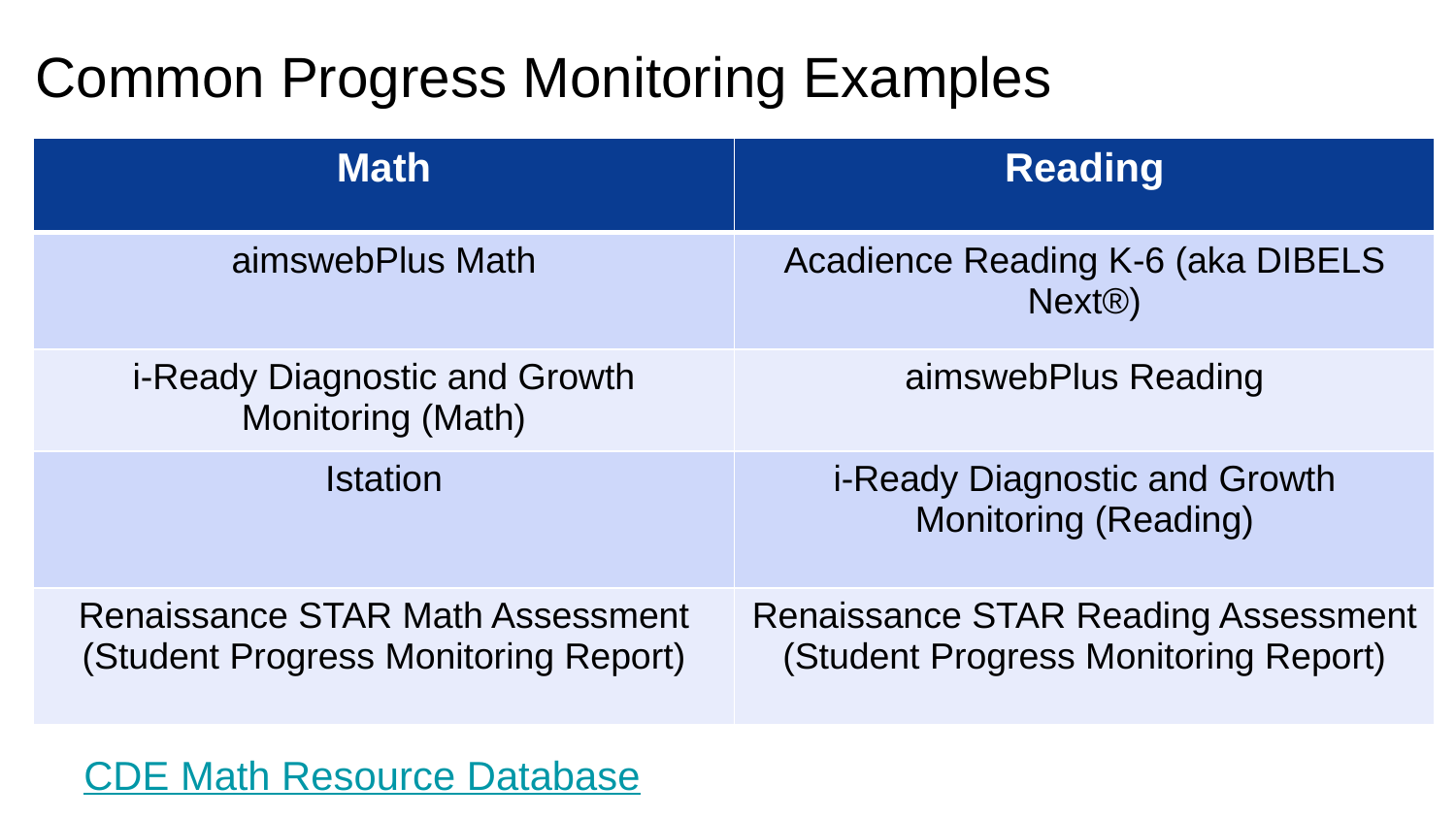

Common Progress Monitoring Examples

| Math | Reading |
| --- | --- |
| aimswebPlus Math | Acadience Reading K-6 (aka DIBELS Next®) |
| i-Ready Diagnostic and Growth Monitoring (Math) | aimswebPlus Reading |
| Istation | i-Ready Diagnostic and Growth Monitoring (Reading) |
| Renaissance STAR Math Assessment (Student Progress Monitoring Report) | Renaissance STAR Reading Assessment (Student Progress Monitoring Report) |
CDE Math Resource Database